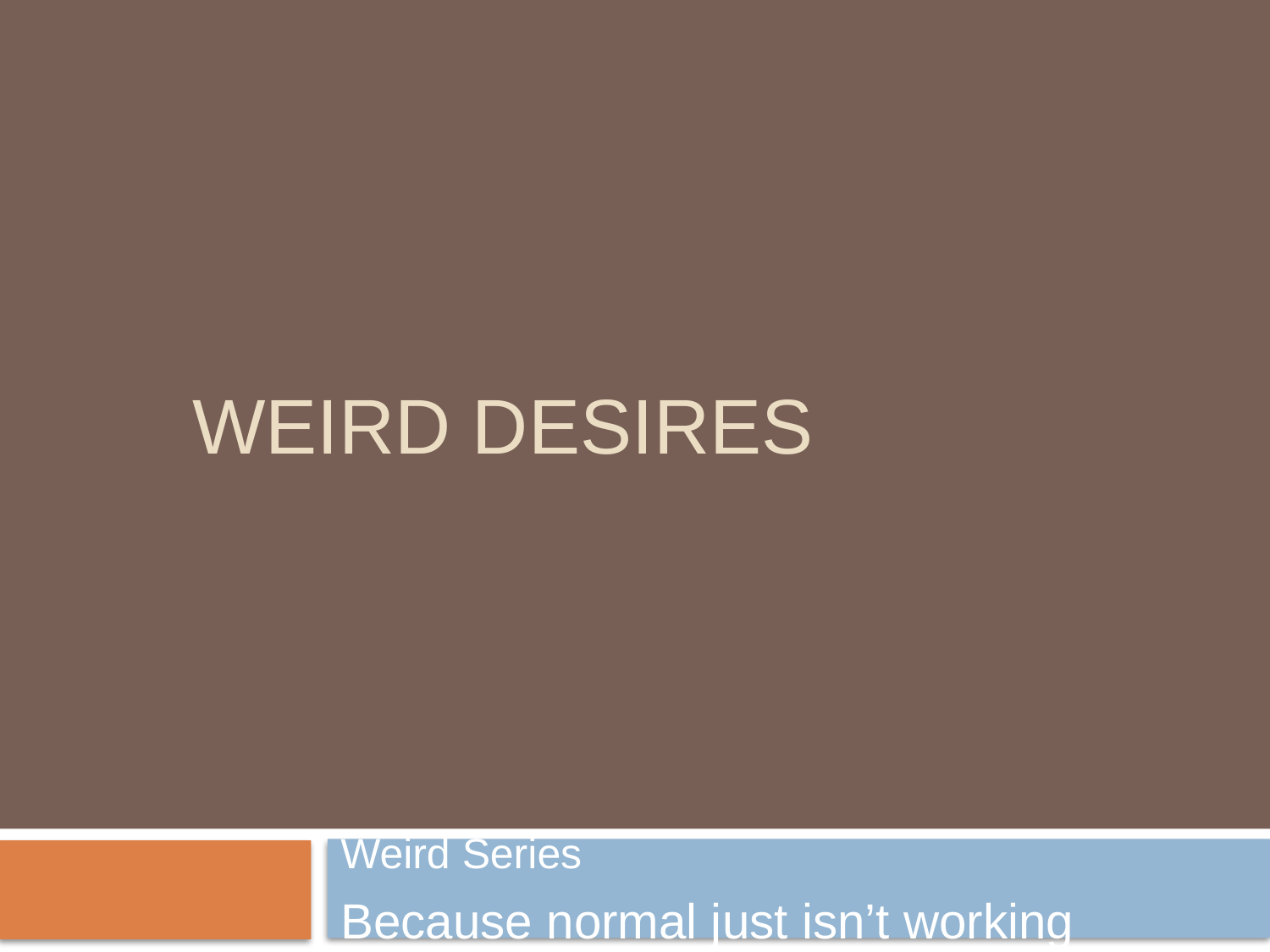

# Weird Desires
Weird Series
Because normal just isn’t working